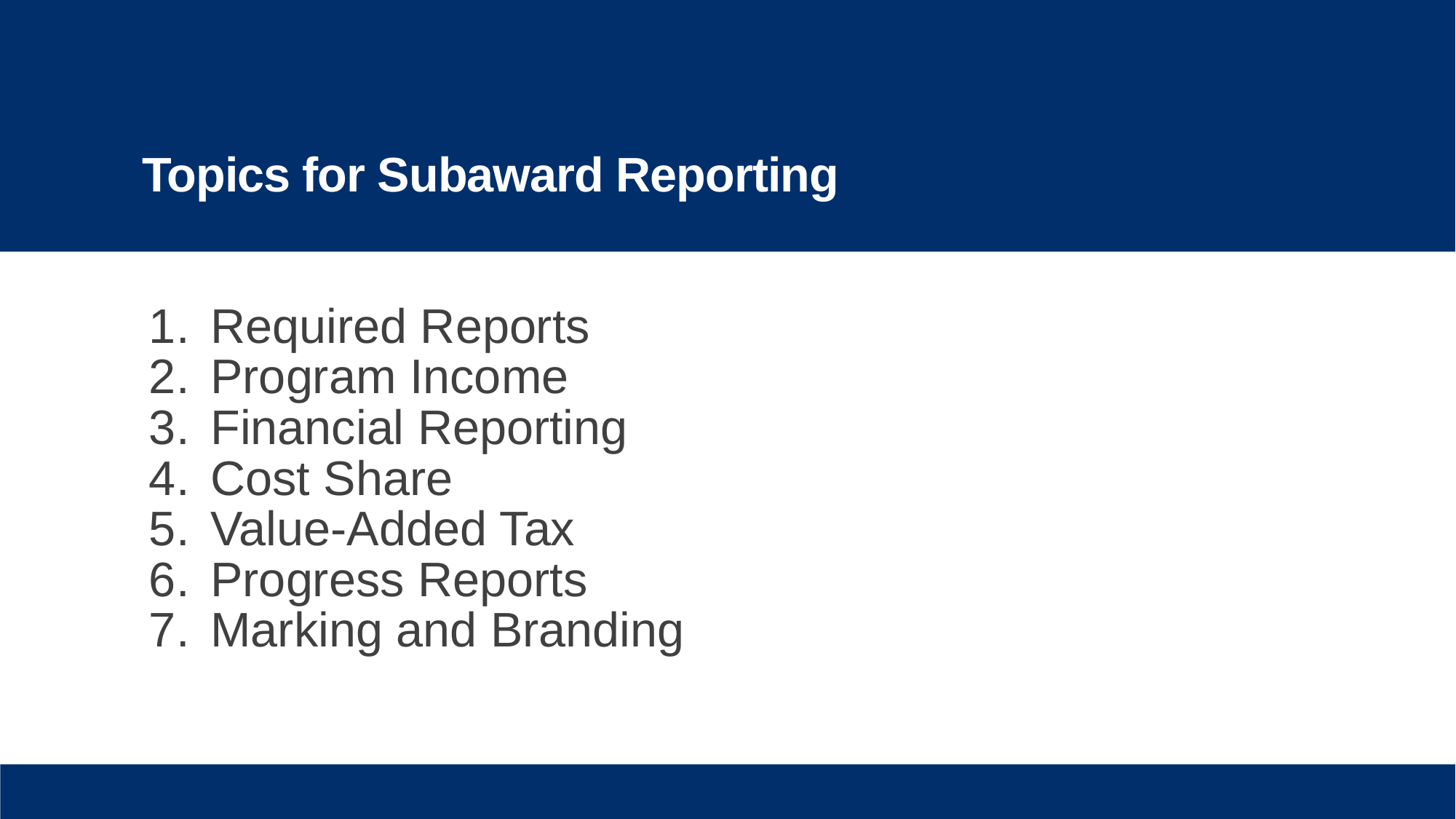

# Topics for Subaward Reporting
Required Reports
Program Income
Financial Reporting
Cost Share
Value-Added Tax
Progress Reports
Marking and Branding